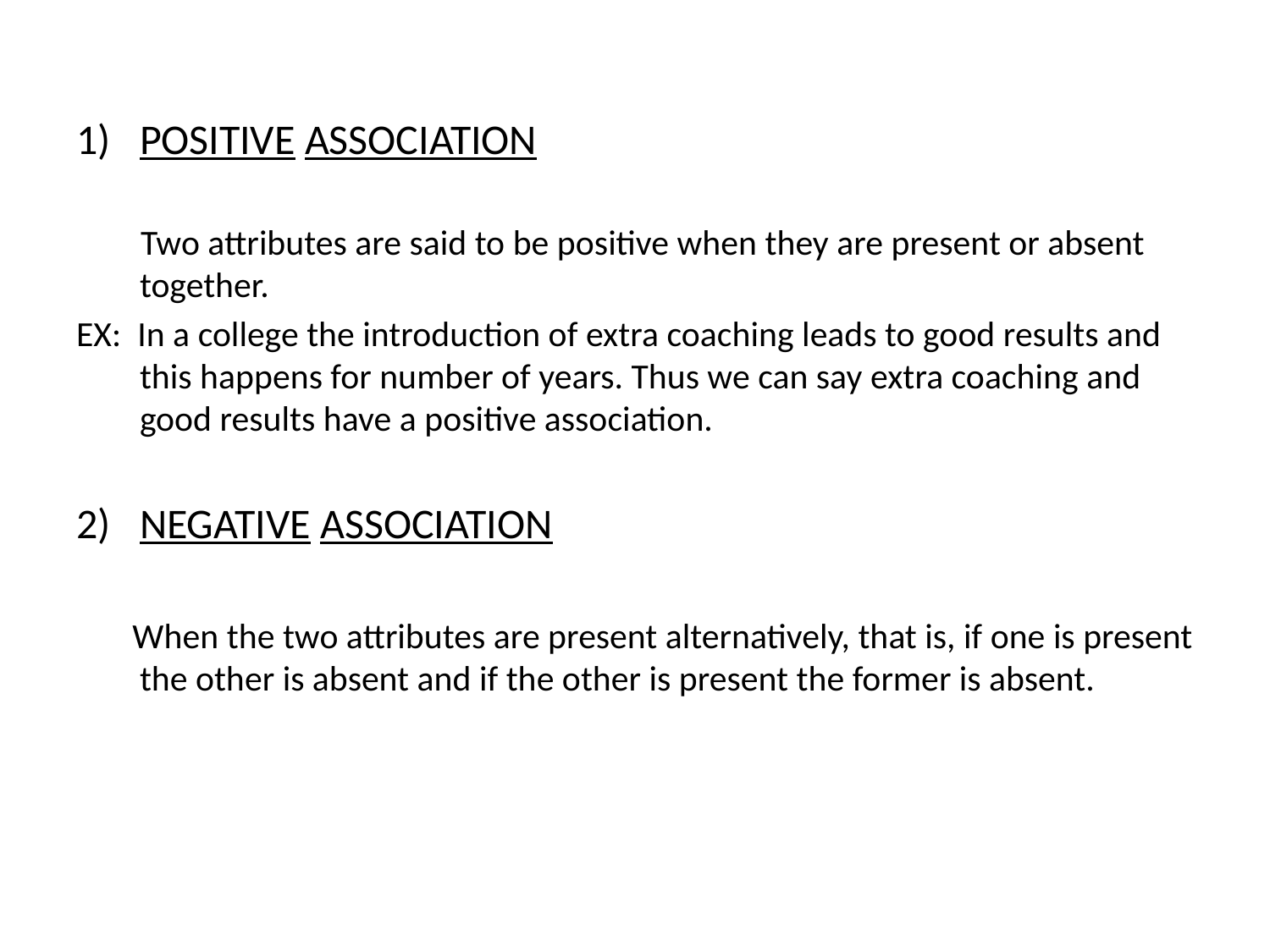

POSITIVE ASSOCIATION

        Two attributes are said to be positive when they are present or absent together.
EX:  In a college the introduction of extra coaching leads to good results and this happens for number of years. Thus we can say extra coaching and good results have a positive association.

NEGATIVE ASSOCIATION

       When the two attributes are present alternatively, that is, if one is present the other is absent and if the other is present the former is absent.